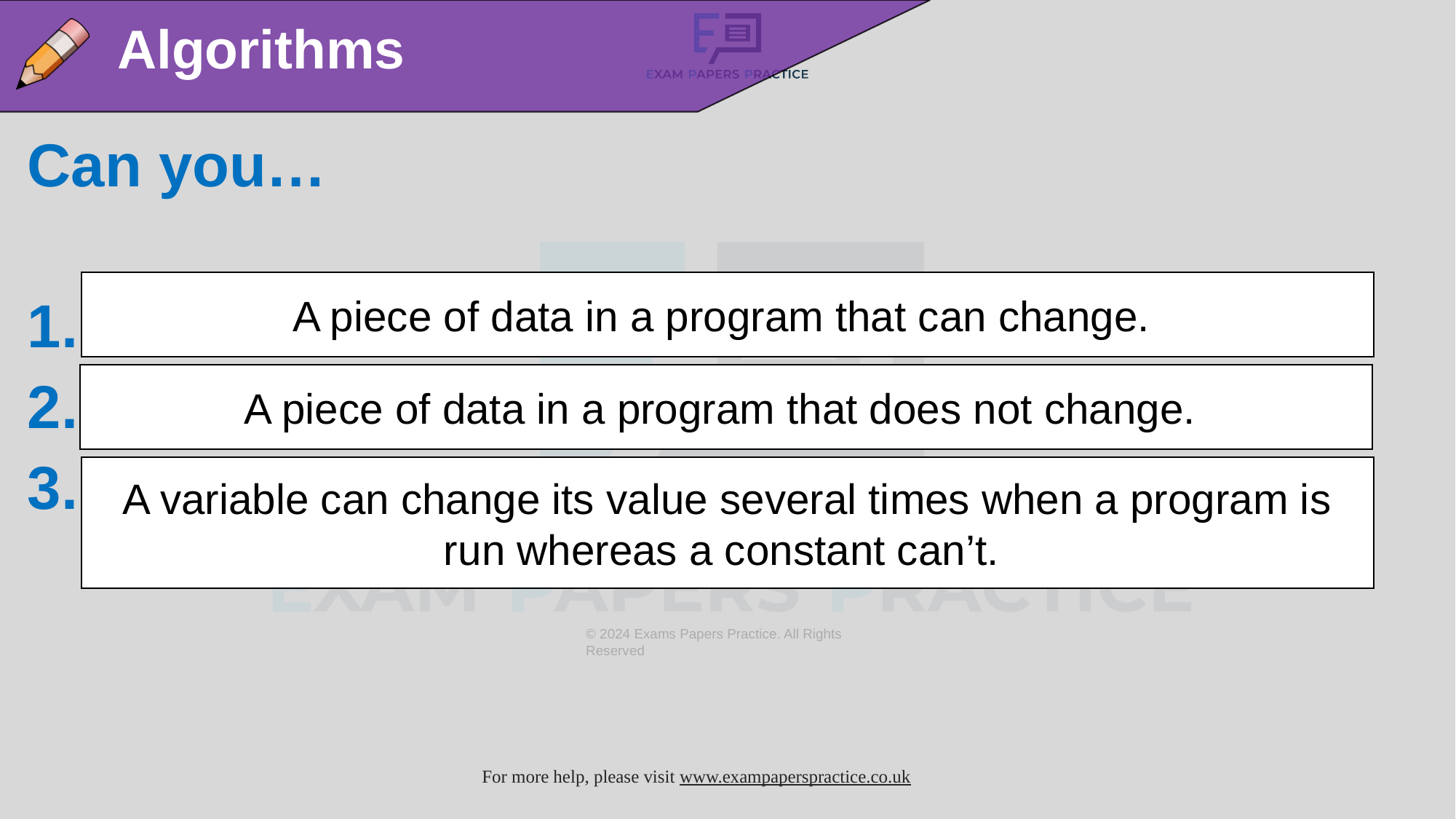

Algorithms
Can you…

State what a variable is?
Identify what a constant is?
Discuss the difference between a variable and a constant?
A piece of data in a program that can change.
A piece of data in a program that does not change.
A variable can change its value several times when a program is run whereas a constant can’t.